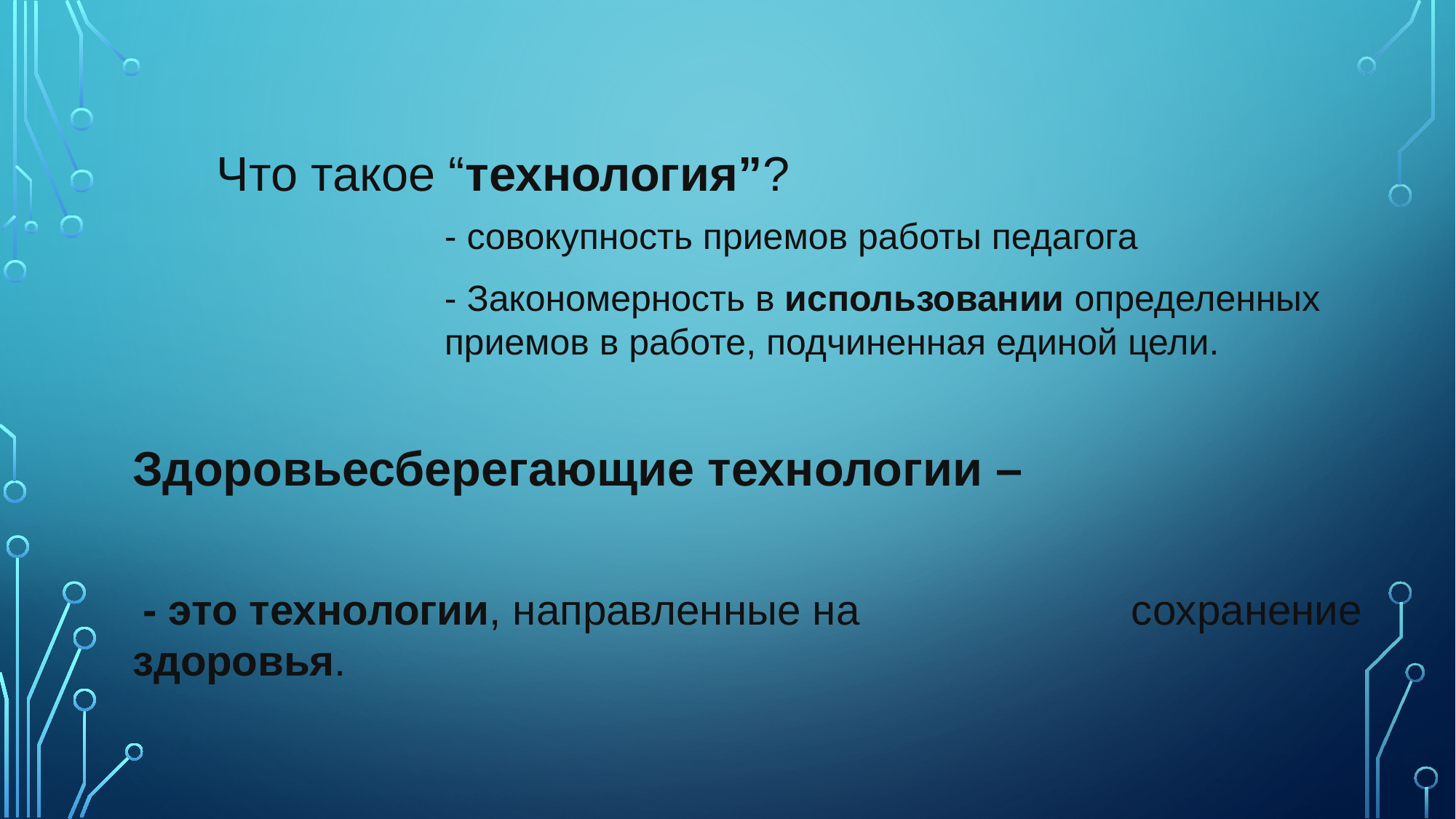

Что такое “технология”?
- совокупность приемов работы педагога
- Закономерность в использовании определенных приемов в работе, подчиненная единой цели.

Здоровьесберегающие технологии –

 - это технологии, направленные на                       сохранение  здоровья.